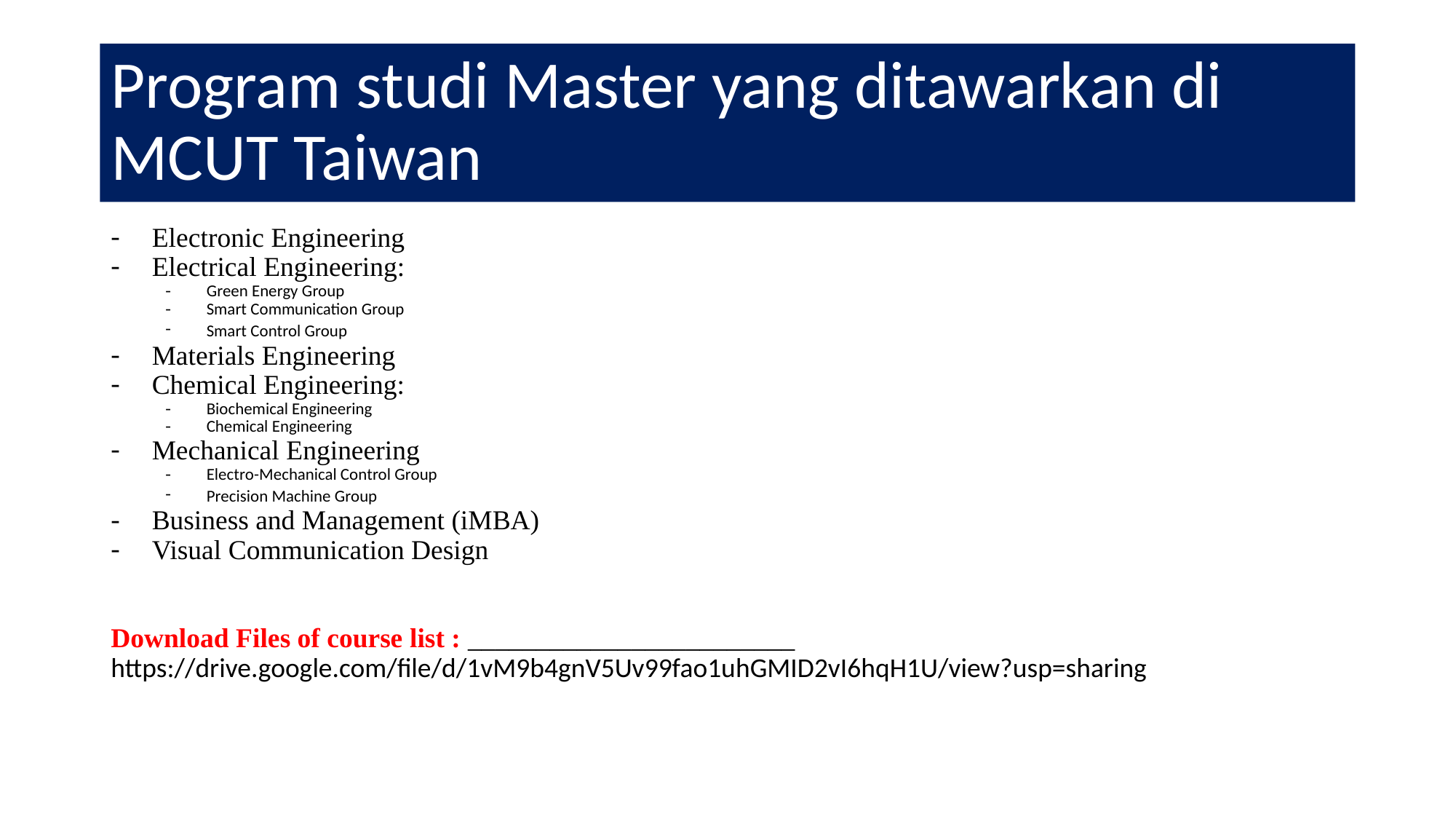

# Program studi Master yang ditawarkan di MCUT Taiwan
Electronic Engineering
Electrical Engineering:
Green Energy Group
Smart Communication Group
Smart Control Group
Materials Engineering
Chemical Engineering:
Biochemical Engineering
Chemical Engineering
Mechanical Engineering
Electro-Mechanical Control Group
Precision Machine Group
Business and Management (iMBA)
Visual Communication Design

Download Files of course list : ________________________
https://drive.google.com/file/d/1vM9b4gnV5Uv99fao1uhGMID2vI6hqH1U/view?usp=sharing